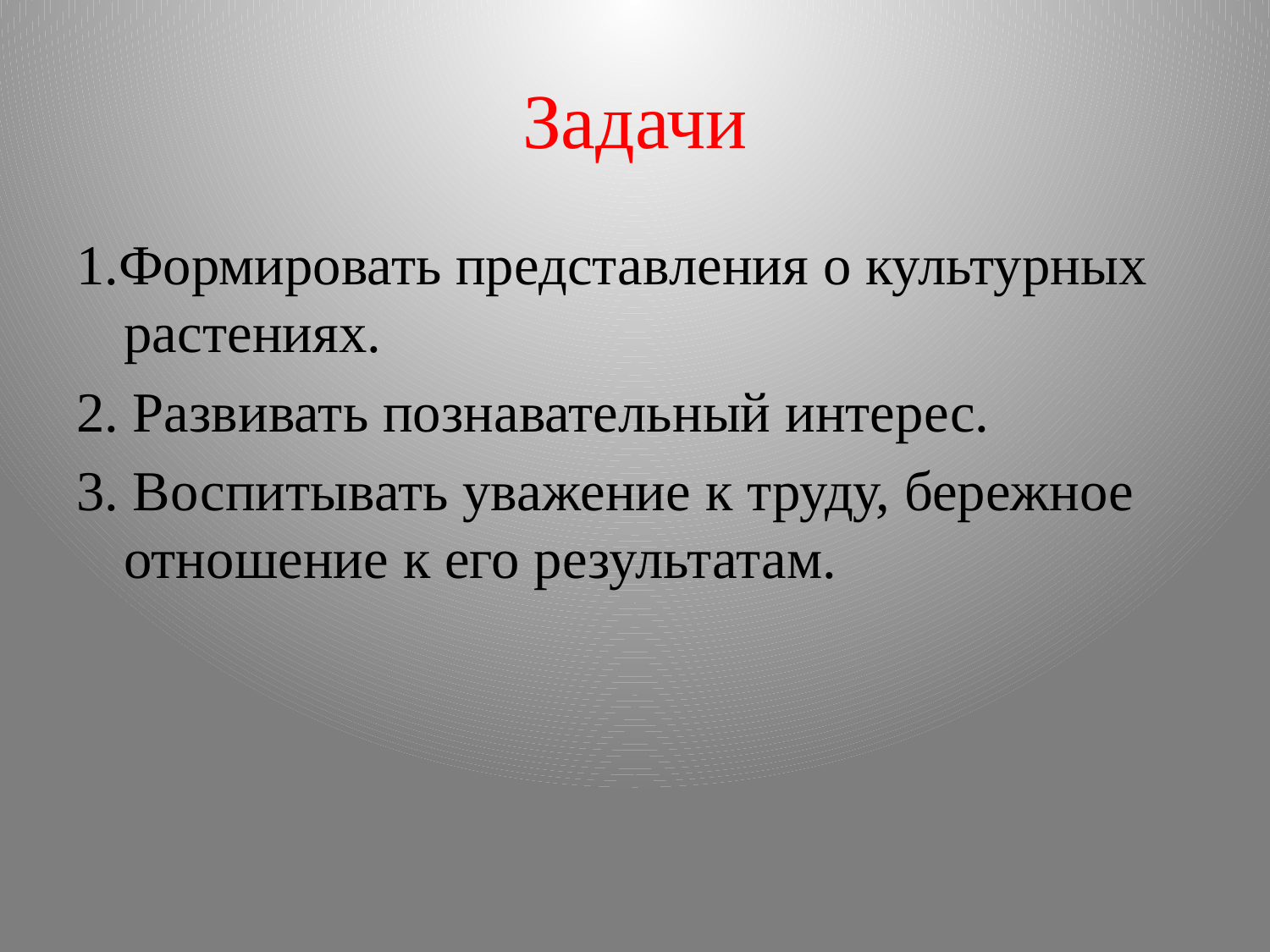

# Задачи
1.Формировать представления о культурных растениях.
2. Развивать познавательный интерес.
3. Воспитывать уважение к труду, бережное отношение к его результатам.